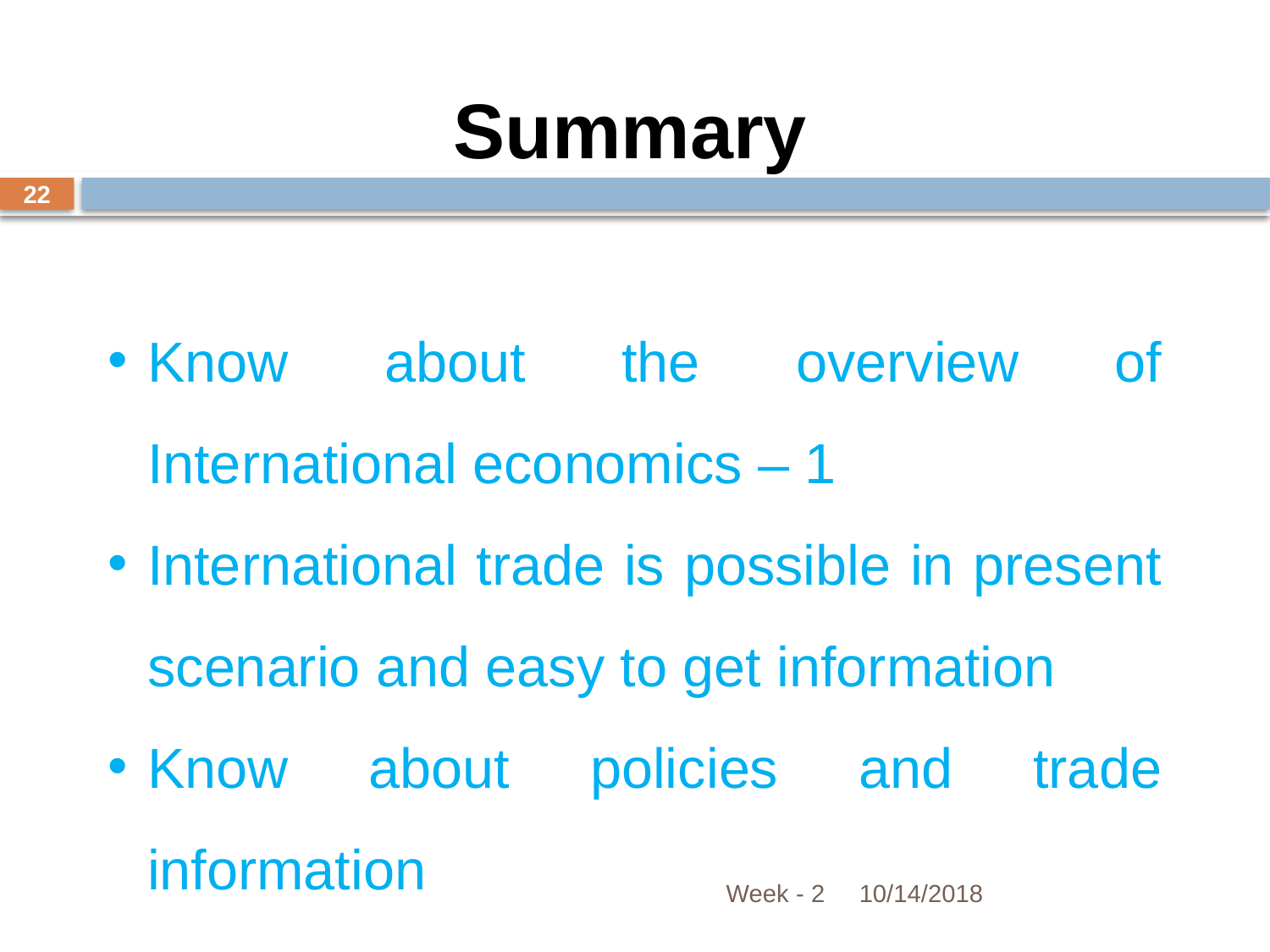

Summary
22
Know about the overview of International economics – 1
International trade is possible in present scenario and easy to get information
Know about policies and trade information
Week - 2
10/14/2018